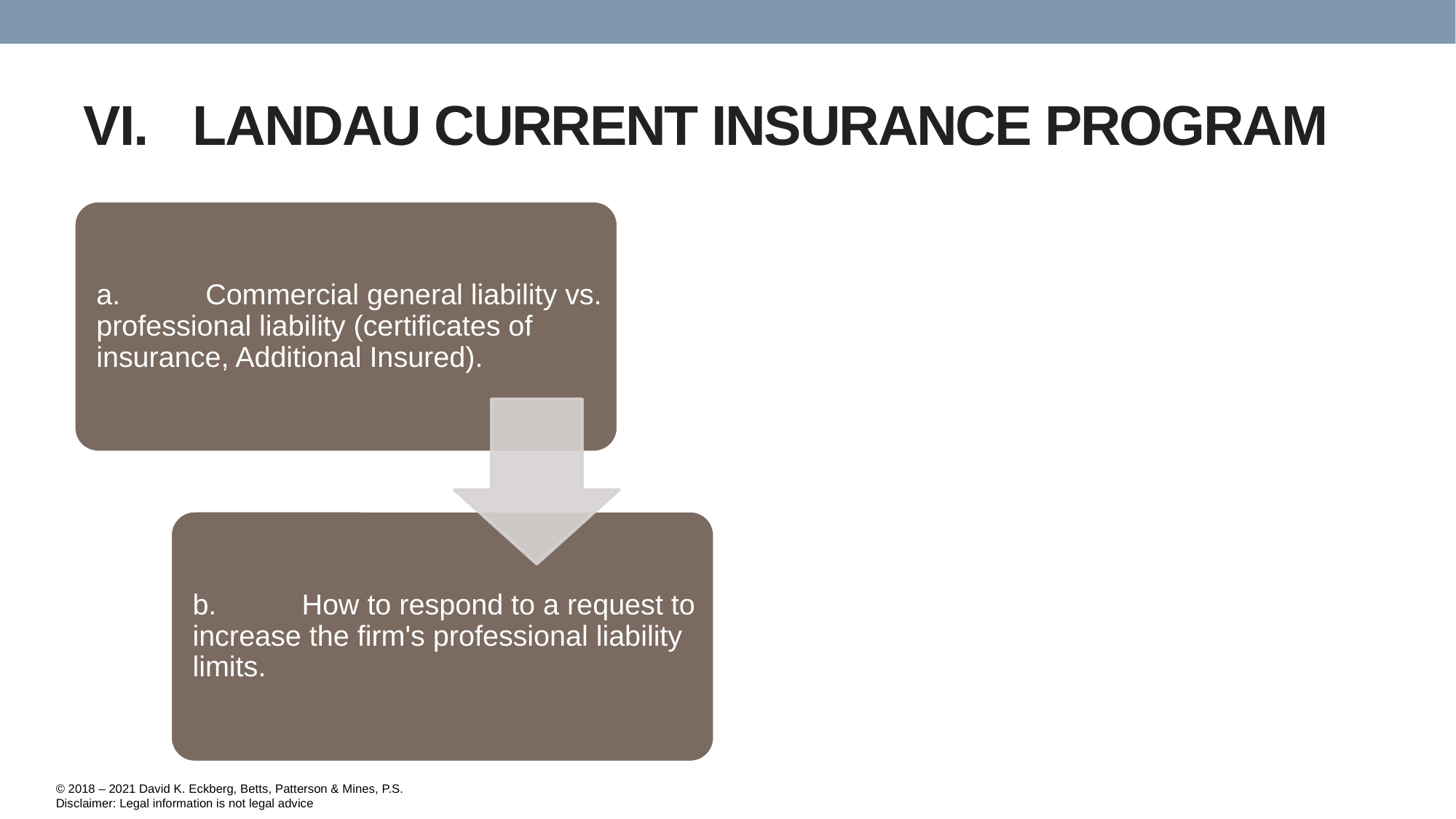

# VI.	LANDAU CURRENT INSURANCE PROGRAM
a.	Commercial general liability vs. professional liability (certificates of insurance, Additional Insured).
b.	How to respond to a request to increase the firm's professional liability limits.

© 2018 – 2021 David K. Eckberg, Betts, Patterson & Mines, P.S.
Disclaimer: Legal information is not legal advice